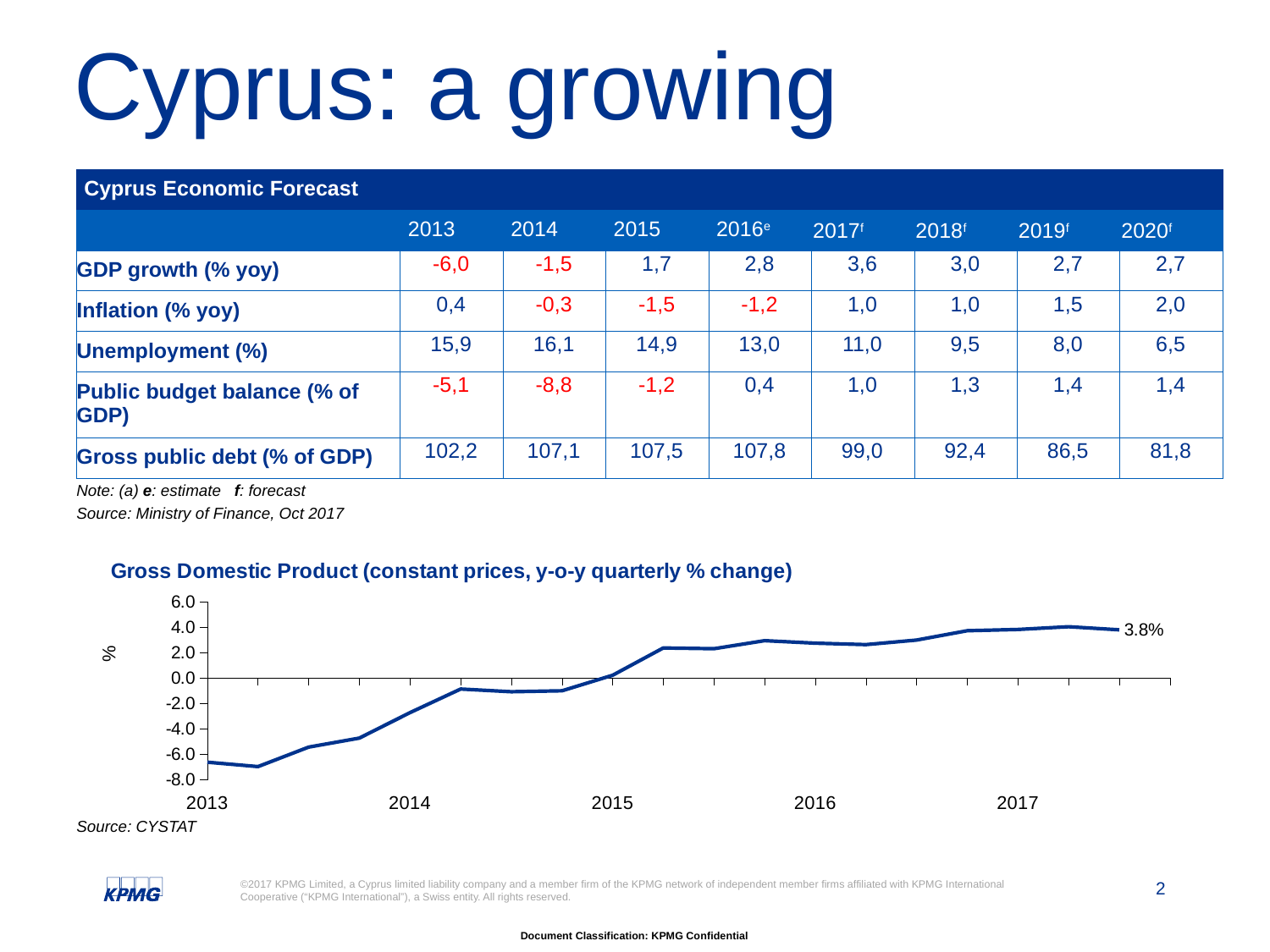

# Cyprus: a growing economy
| Cyprus Economic Forecast |  |  |  |  |  |  |  |  |
| --- | --- | --- | --- | --- | --- | --- | --- | --- |
|  | 2013 | 2014 | 2015 | 2016e | 2017f | 2018f | 2019f | 2020f |
| GDP growth (% yoy) | -6,0 | -1,5 | 1,7 | 2,8 | 3,6 | 3,0 | 2,7 | 2,7 |
| Inflation (% yoy) | 0,4 | -0,3 | -1,5 | -1,2 | 1,0 | 1,0 | 1,5 | 2,0 |
| Unemployment (%) | 15,9 | 16,1 | 14,9 | 13,0 | 11,0 | 9,5 | 8,0 | 6,5 |
| Public budget balance (% of GDP) | -5,1 | -8,8 | -1,2 | 0,4 | 1,0 | 1,3 | 1,4 | 1,4 |
| Gross public debt (% of GDP) | 102,2 | 107,1 | 107,5 | 107,8 | 99,0 | 92,4 | 86,5 | 81,8 |

Note: (a) e: estimate   f: forecast
Source: Ministry of Finance, Oct 2017

[unsupported chart]

Source: CYSTAT